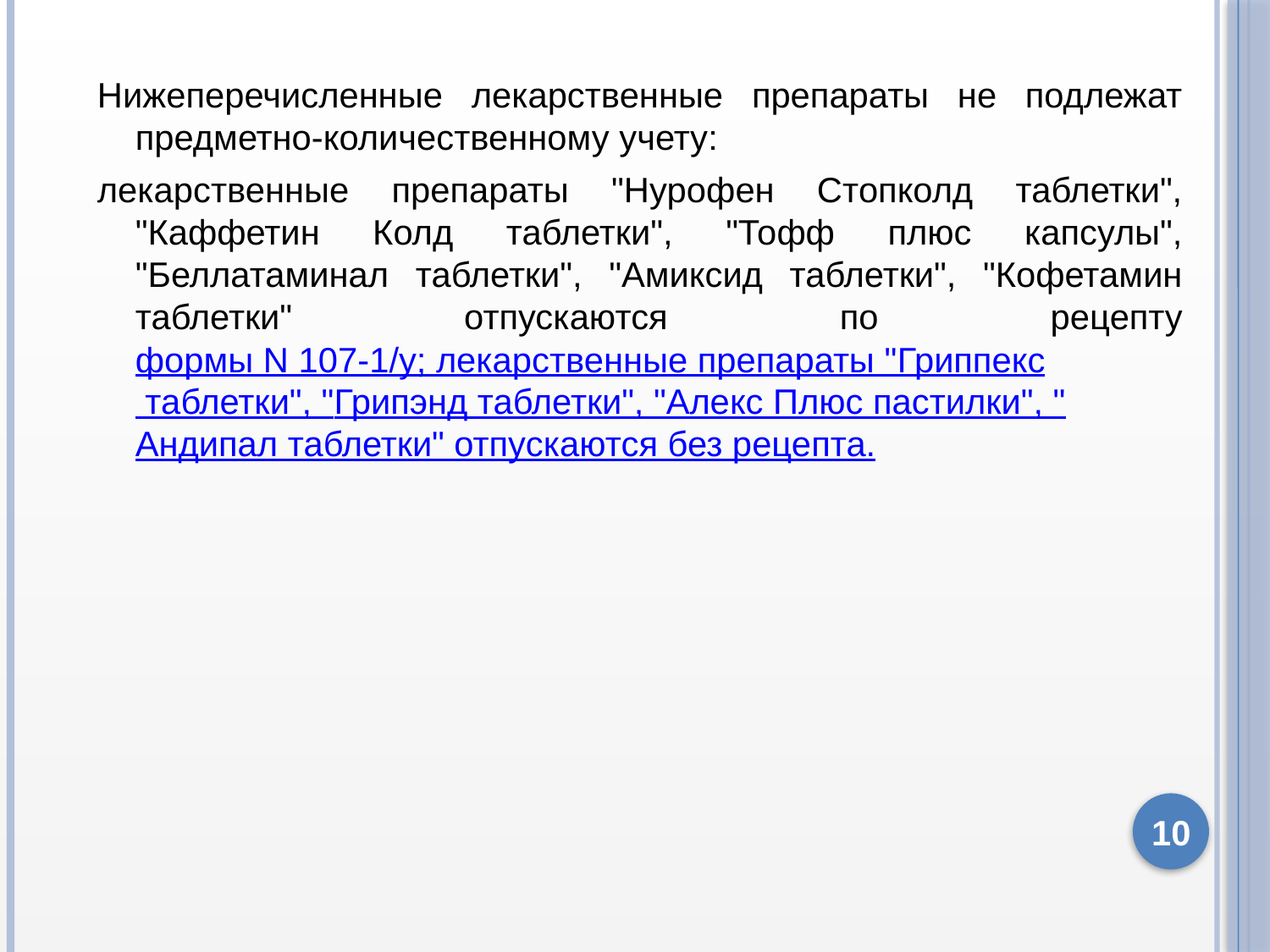

Нижеперечисленные лекарственные препараты не подлежат предметно-количественному учету:
лекарственные препараты "Нурофен Стопколд таблетки", "Каффетин Колд таблетки", "Тофф плюс капсулы", "Беллатаминал таблетки", "Амиксид таблетки", "Кофетамин таблетки" отпускаются по рецепту формы N 107-1/у; лекарственные препараты "Гриппекс таблетки", "Грипэнд таблетки", "Алекс Плюс пастилки", "Андипал таблетки" отпускаются без рецепта.

10